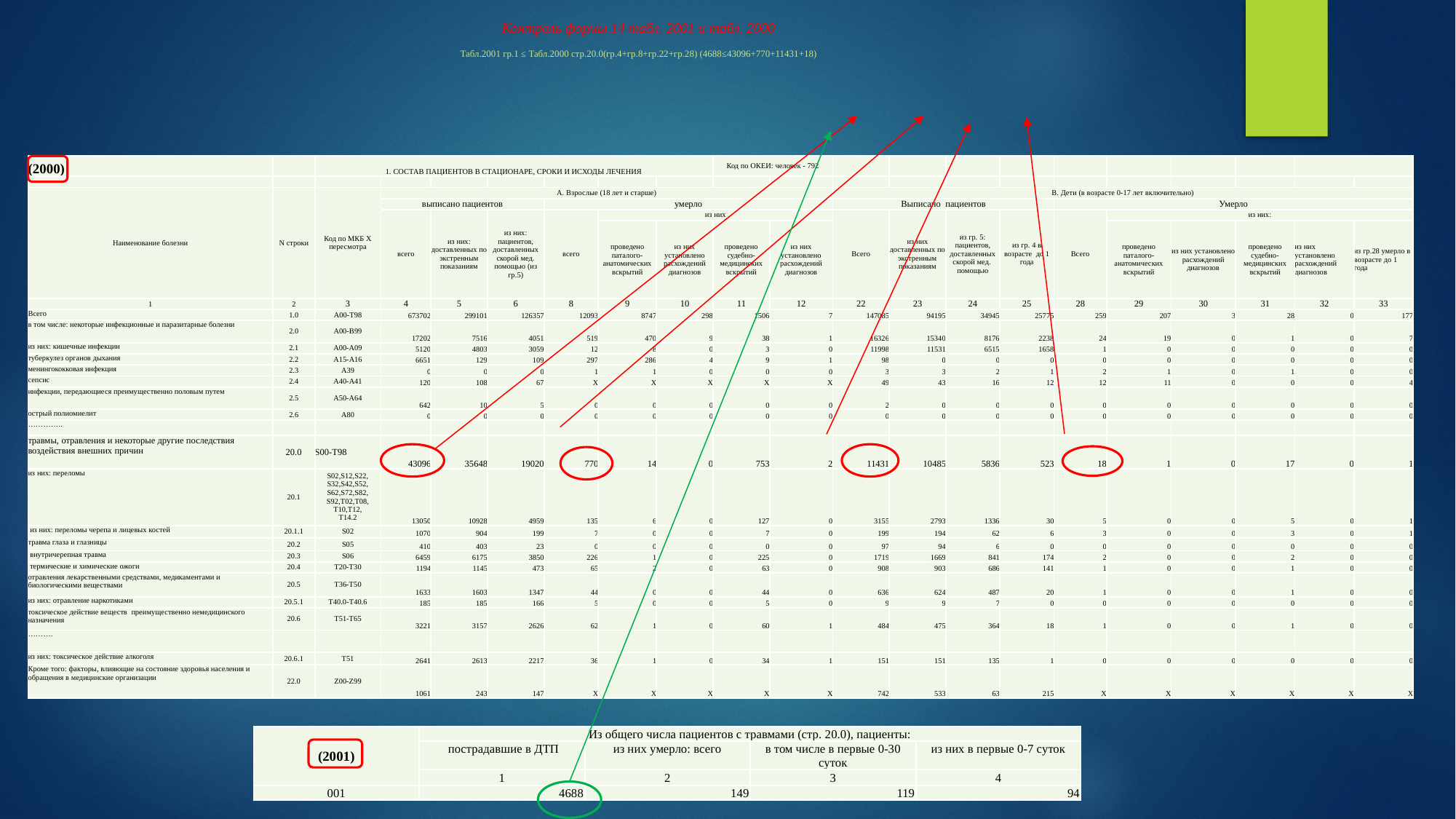

# Контроль формы 14 табл. 2001 и табл. 2000 Табл.2001 гр.1 ≤ Табл.2000 стр.20.0(гр.4+гр.8+гр.22+гр.28) (4688≤43096+770+11431+18)
| (2000) |  | 1. СОСТАВ ПАЦИЕНТОВ В СТАЦИОНАРЕ, СРОКИ И ИСХОДЫ ЛЕЧЕНИЯ |  |  |  |  |  |  | Код по ОКЕИ: человек - 792 |  |  |  |  |  |  |  |  |  |  |  |
| --- | --- | --- | --- | --- | --- | --- | --- | --- | --- | --- | --- | --- | --- | --- | --- | --- | --- | --- | --- | --- |
|  |  |  |  |  |  |  |  |  |  |  |  |  |  |  |  |  |  |  |  |  |
| Наименование болезни | N строки | Код по МКБ X пересмотра | А. Взрослые (18 лет и старше) |  |  |  |  |  |  |  | В. Дети (в возрасте 0-17 лет включительно) |  |  |  |  |  |  |  |  |  |
|  |  |  | выписано пациентов |  |  | умерло |  |  |  |  | Выписано пациентов |  |  |  | Умерло |  |  |  |  |  |
|  |  |  | всего | из них: доставленных по экстренным показаниям | из них: пациентов, доставленных скорой мед. помощью (из гр.5) | всего | из них |  |  |  | Всего | из них доставленных по экстренным показаниям | из гр. 5: пациентов, доставленных скорой мед. помощью | из гр. 4 в возрасте до 1 года | Всего | из них: |  |  |  |  |
|  |  |  |  |  |  |  | проведено паталого-анатомических вскрытий | из них установлено расхождений диагнозов | проведено судебно-медицинских вскрытий | из них установлено расхождений диагнозов |  |  |  |  |  | проведено паталого-анатомических вскрытий | из них установлено расхождений диагнозов | проведено судебно-медицинских вскрытий | из них установлено расхождений диагнозов | из гр.28 умерло в возрасте до 1 года |
| 1 | 2 | 3 | 4 | 5 | 6 | 8 | 9 | 10 | 11 | 12 | 22 | 23 | 24 | 25 | 28 | 29 | 30 | 31 | 32 | 33 |
| Всего | 1.0 | А00-Т98 | 673702 | 299101 | 126357 | 12093 | 8747 | 298 | 1506 | 7 | 147085 | 94195 | 34945 | 25775 | 259 | 207 | 3 | 28 | 0 | 177 |
| в том числе: некоторые инфекционные и паразитарные болезни | 2.0 | А00-В99 | 17202 | 7516 | 4051 | 519 | 470 | 9 | 38 | 1 | 16326 | 15340 | 8176 | 2238 | 24 | 19 | 0 | 1 | 0 | 7 |
| из них: кишечные инфекции | 2.1 | А00-А09 | 5120 | 4803 | 3059 | 12 | 8 | 0 | 3 | 0 | 11998 | 11531 | 6515 | 1658 | 1 | 0 | 0 | 0 | 0 | 0 |
| туберкулез органов дыхания | 2.2 | А15-A16 | 6651 | 129 | 109 | 297 | 286 | 4 | 9 | 1 | 98 | 0 | 0 | 0 | 0 | 0 | 0 | 0 | 0 | 0 |
| менингококковая инфекция | 2.3 | А39 | 0 | 0 | 0 | 1 | 1 | 0 | 0 | 0 | 3 | 3 | 2 | 1 | 2 | 1 | 0 | 1 | 0 | 0 |
| сепсис | 2.4 | А40-A41 | 120 | 108 | 67 | X | X | X | X | X | 49 | 43 | 16 | 12 | 12 | 11 | 0 | 0 | 0 | 4 |
| инфекции, передающиеся преимущественно половым путем | 2.5 | А50-А64 | 642 | 10 | 5 | 0 | 0 | 0 | 0 | 0 | 2 | 0 | 0 | 0 | 0 | 0 | 0 | 0 | 0 | 0 |
| острый полиомиелит | 2.6 | А80 | 0 | 0 | 0 | 0 | 0 | 0 | 0 | 0 | 0 | 0 | 0 | 0 | 0 | 0 | 0 | 0 | 0 | 0 |
| ………….. |  |  |  |  |  |  |  |  |  |  |  |  |  |  |  |  |  |  |  |  |
| травмы, отравления и некоторые другие последствия воздействия внешних причин | 20.0 | S00-T98 | 43096 | 35648 | 19020 | 770 | 14 | 0 | 753 | 2 | 11431 | 10485 | 5836 | 523 | 18 | 1 | 0 | 17 | 0 | 1 |
| из них: переломы | 20.1 | S02,S12,S22, S32,S42,S52, S62,S72,S82, S92,T02,T08, T10,T12, T14.2 | 13050 | 10928 | 4959 | 135 | 6 | 0 | 127 | 0 | 3155 | 2793 | 1336 | 30 | 5 | 0 | 0 | 5 | 0 | 1 |
| из них: переломы черепа и лицевых костей | 20.1.1 | S02 | 1070 | 904 | 199 | 7 | 0 | 0 | 7 | 0 | 199 | 194 | 62 | 6 | 3 | 0 | 0 | 3 | 0 | 1 |
| травма глаза и глазницы | 20.2 | S05 | 410 | 403 | 23 | 0 | 0 | 0 | 0 | 0 | 97 | 94 | 6 | 0 | 0 | 0 | 0 | 0 | 0 | 0 |
| внутричерепная травма | 20.3 | S06 | 6459 | 6175 | 3850 | 226 | 1 | 0 | 225 | 0 | 1719 | 1669 | 841 | 174 | 2 | 0 | 0 | 2 | 0 | 0 |
| термические и химические ожоги | 20.4 | T20-T30 | 1194 | 1145 | 473 | 65 | 2 | 0 | 63 | 0 | 908 | 903 | 686 | 141 | 1 | 0 | 0 | 1 | 0 | 0 |
| отравления лекарственными средствами, медикаментами и биологическими веществами | 20.5 | T36-T50 | 1633 | 1603 | 1347 | 44 | 0 | 0 | 44 | 0 | 636 | 624 | 487 | 20 | 1 | 0 | 0 | 1 | 0 | 0 |
| из них: отравление наркотиками | 20.5.1 | T40.0-T40.6 | 185 | 185 | 166 | 5 | 0 | 0 | 5 | 0 | 9 | 9 | 7 | 0 | 0 | 0 | 0 | 0 | 0 | 0 |
| токсическое действие веществ преимущественно немедицинского назначения | 20.6 | T51-T65 | 3221 | 3157 | 2626 | 62 | 1 | 0 | 60 | 1 | 484 | 475 | 364 | 18 | 1 | 0 | 0 | 1 | 0 | 0 |
| ………. |  |  |  |  |  |  |  |  |  |  |  |  |  |  |  |  |  |  |  |  |
| из них: токсическое действие алкоголя | 20.6.1 | Т51 | 2641 | 2613 | 2217 | 36 | 1 | 0 | 34 | 1 | 151 | 151 | 135 | 1 | 0 | 0 | 0 | 0 | 0 | 0 |
| Кроме того: факторы, влияющие на состояние здоровья населения и обращения в медицинские организации | 22.0 | Z00-Z99 | 1061 | 243 | 147 | X | X | X | X | X | 742 | 533 | 63 | 215 | X | X | X | X | X | X |

| (2001) | Из общего числа пациентов с травмами (стр. 20.0), пациенты: |  |  |  |
| --- | --- | --- | --- | --- |
|  | пострадавшие в ДТП | из них умерло: всего | в том числе в первые 0-30 суток | из них в первые 0-7 суток |
|  | 1 | 2 | 3 | 4 |
| 001 | 4688 | 149 | 119 | 94 |